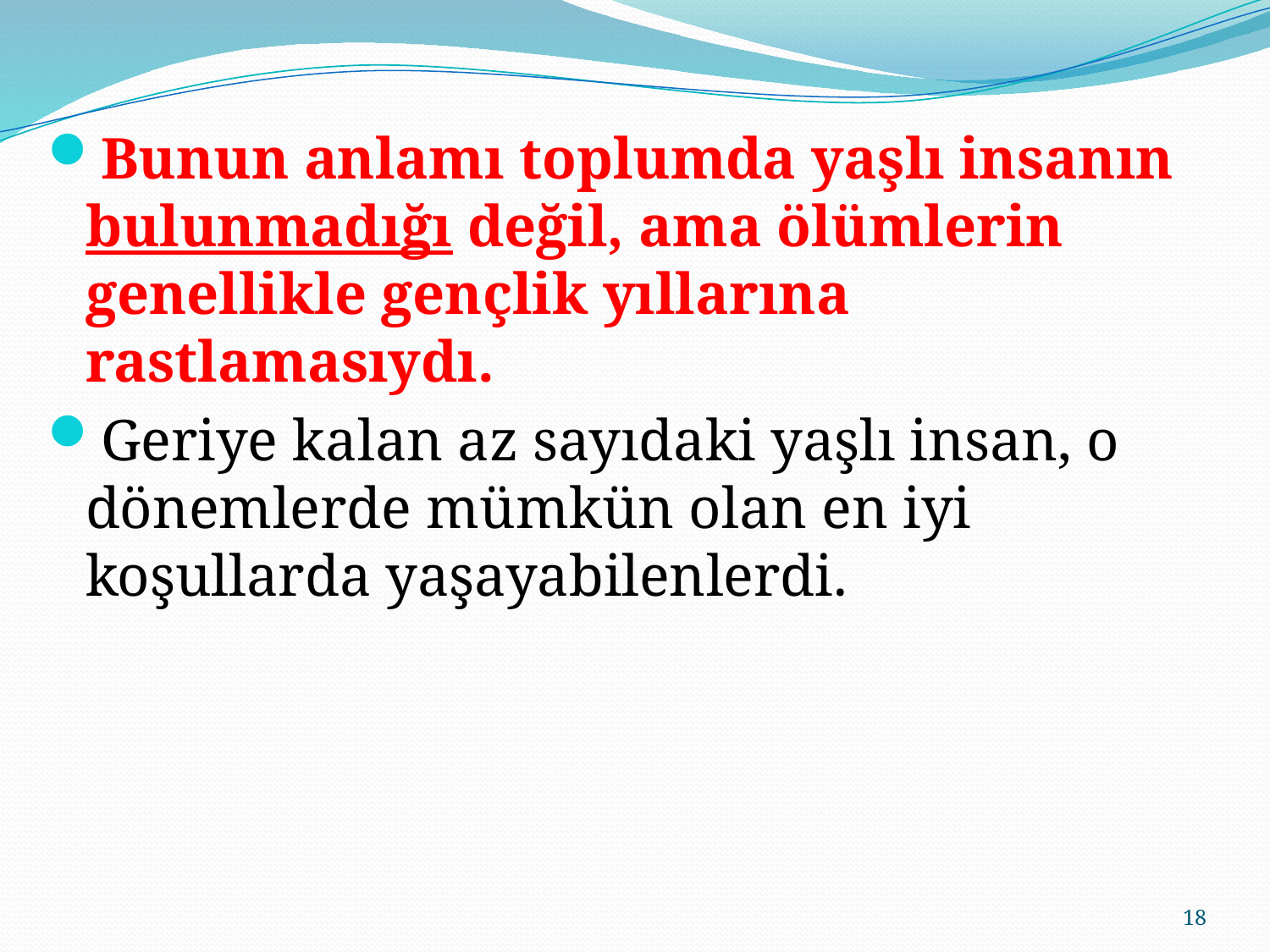

Bunun anlamı toplumda yaşlı insanın bulunmadığı değil, ama ölümlerin genellikle gençlik yıllarına rastlamasıydı.
Geriye kalan az sayıdaki yaşlı insan, o dönemlerde mümkün olan en iyi koşullarda yaşayabilenlerdi.
18